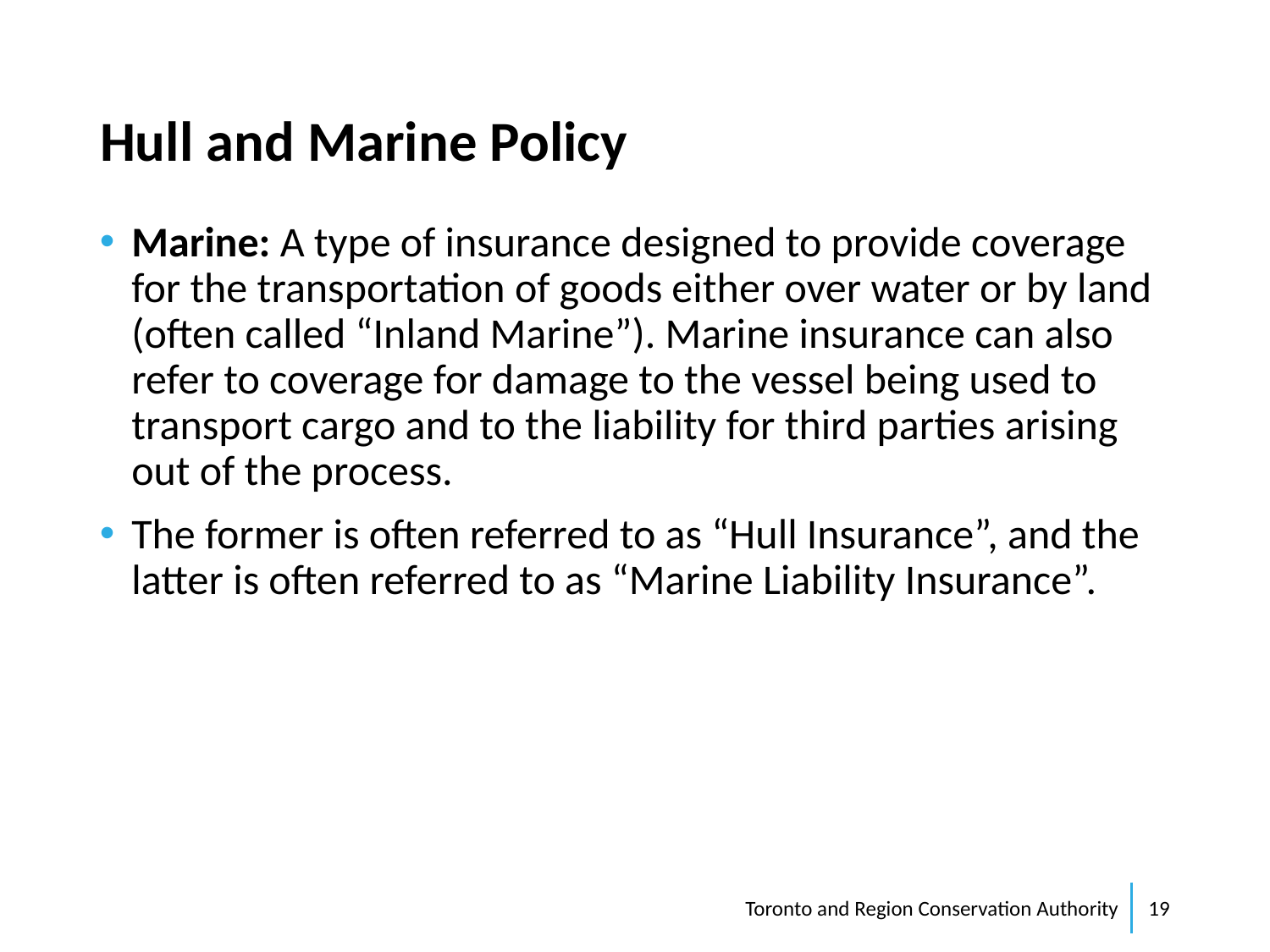

# Hull and Marine Policy
Marine: A type of insurance designed to provide coverage for the transportation of goods either over water or by land (often called “Inland Marine”). Marine insurance can also refer to coverage for damage to the vessel being used to transport cargo and to the liability for third parties arising out of the process.
The former is often referred to as “Hull Insurance”, and the latter is often referred to as “Marine Liability Insurance”.
Toronto and Region Conservation Authority
19